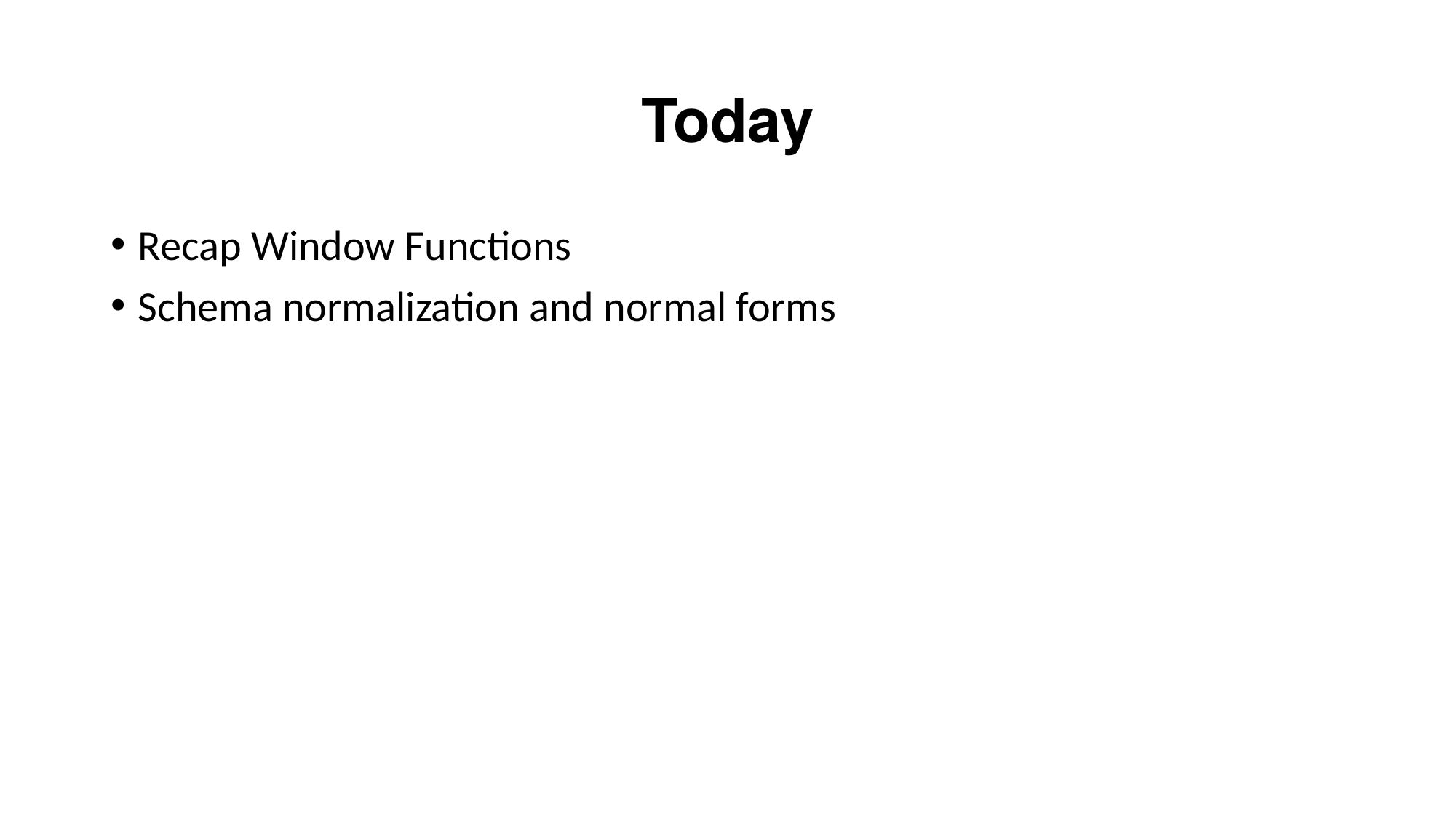

# Today
Recap Window Functions
Schema normalization and normal forms